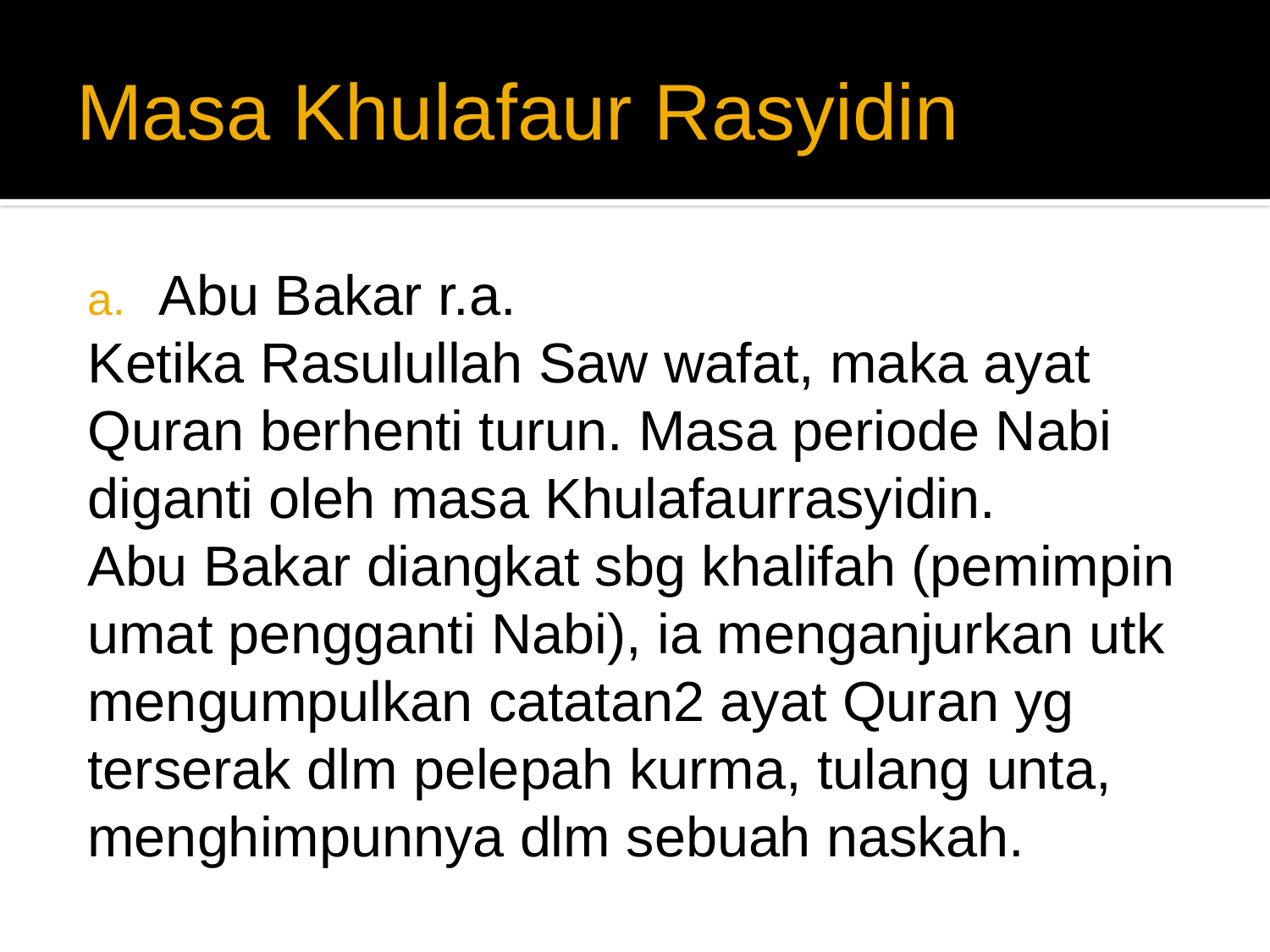

# Masa Khulafaur Rasyidin
Abu Bakar r.a.
Ketika Rasulullah Saw wafat, maka ayat Quran berhenti turun. Masa periode Nabi diganti oleh masa Khulafaurrasyidin.
Abu Bakar diangkat sbg khalifah (pemimpin umat pengganti Nabi), ia menganjurkan utk mengumpulkan catatan2 ayat Quran yg terserak dlm pelepah kurma, tulang unta, menghimpunnya dlm sebuah naskah.